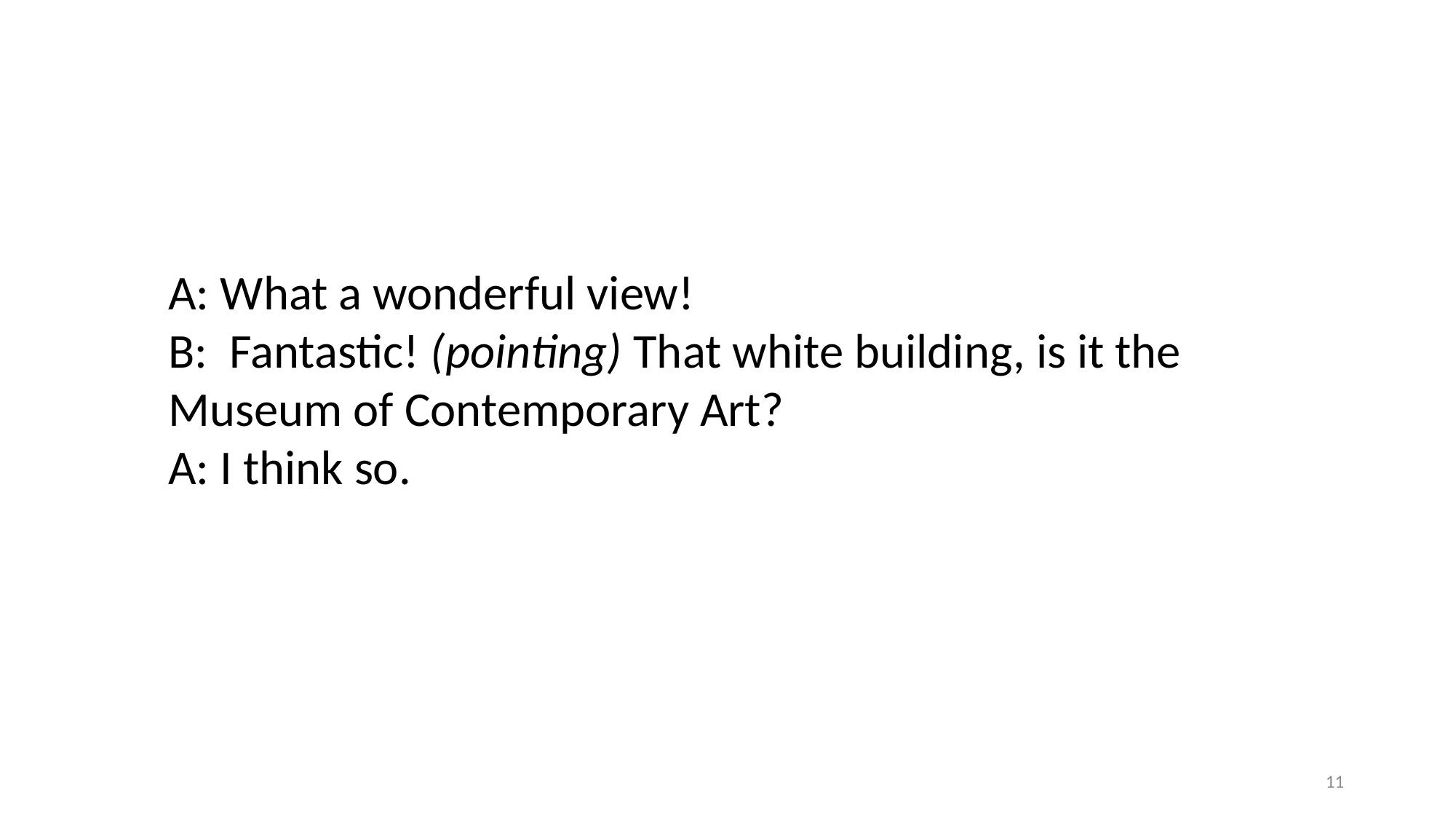

A: What a wonderful view!
B:  Fantastic! (pointing) That white building, is it the Museum of Contemporary Art?
A: I think so.
11